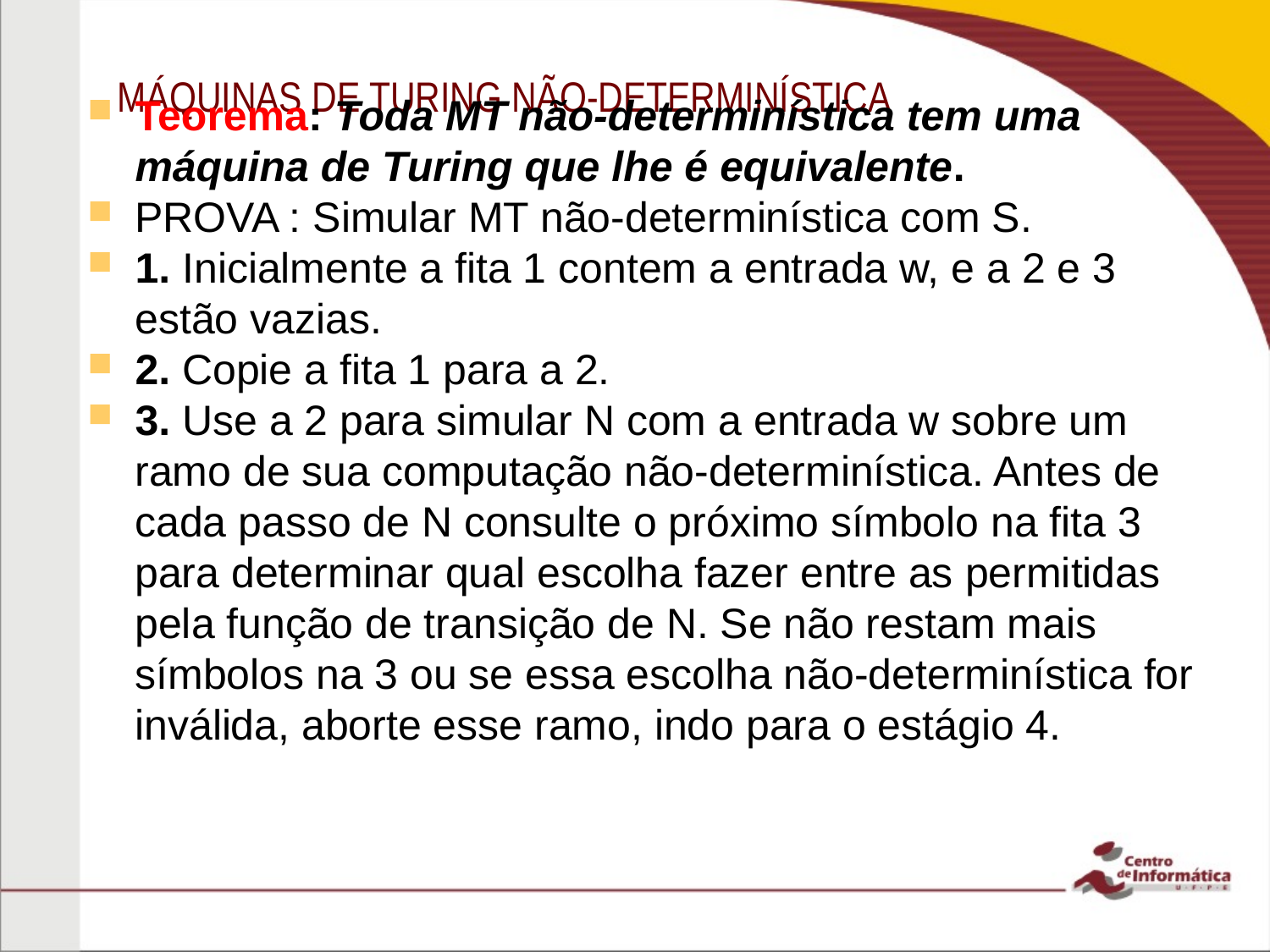

Teorema: Toda MT não-determinística tem uma máquina de Turing que lhe é equivalente.
PROVA : Simular MT não-determinística com S.
1. Inicialmente a fita 1 contem a entrada w, e a 2 e 3 estão vazias.
2. Copie a fita 1 para a 2.
3. Use a 2 para simular N com a entrada w sobre um ramo de sua computação não-determinística. Antes de cada passo de N consulte o próximo símbolo na fita 3 para determinar qual escolha fazer entre as permitidas pela função de transição de N. Se não restam mais símbolos na 3 ou se essa escolha não-determinística for inválida, aborte esse ramo, indo para o estágio 4.
MÁQUINAS DE TURING NÃO-DETERMINÍSTICA